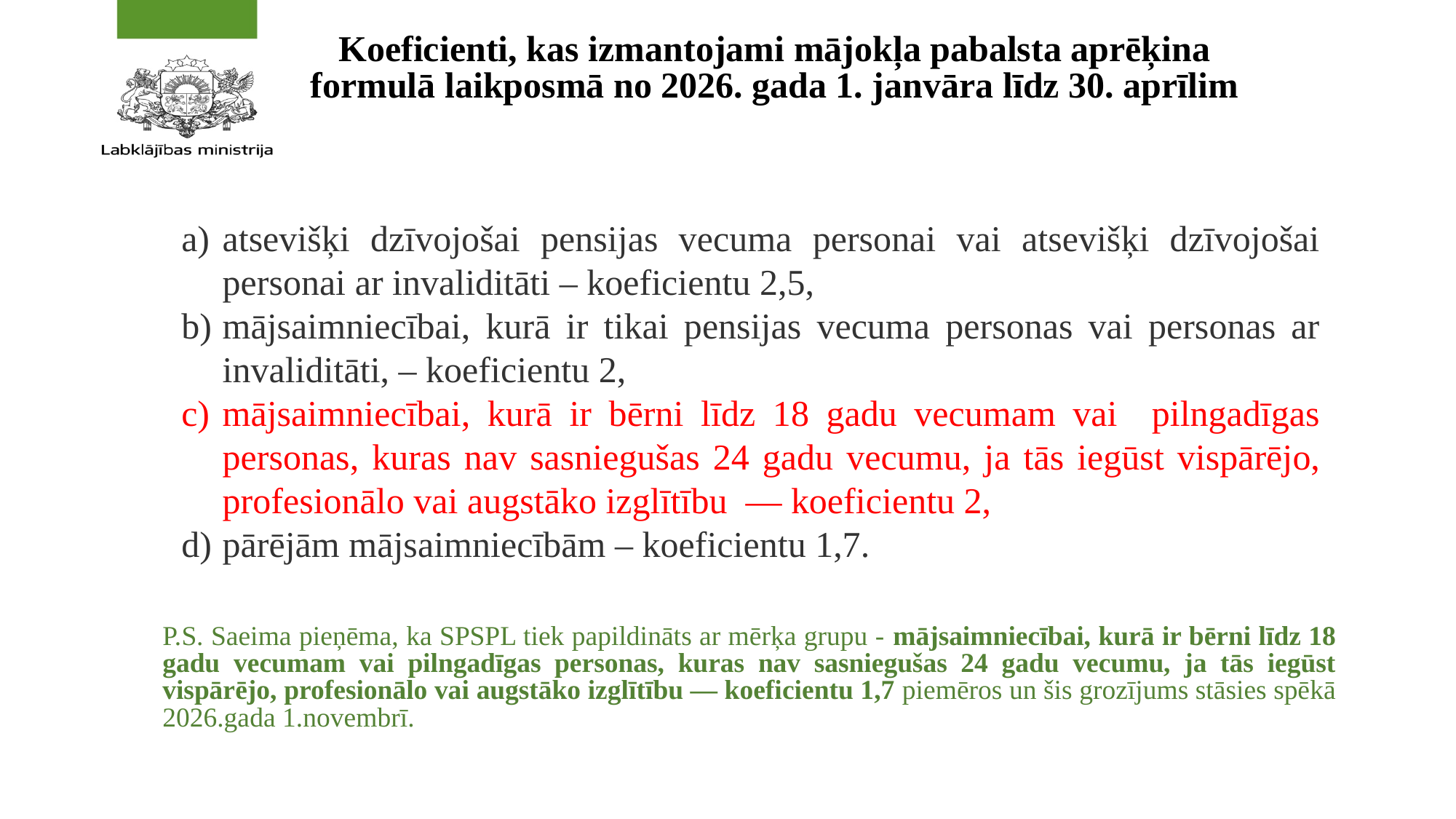

# Koeficienti, kas izmantojami mājokļa pabalsta aprēķina formulā laikposmā no 2026. gada 1. janvāra līdz 30. aprīlim
atsevišķi dzīvojošai pensijas vecuma personai vai atsevišķi dzīvojošai personai ar invaliditāti – koeficientu 2,5,
mājsaimniecībai, kurā ir tikai pensijas vecuma personas vai personas ar invaliditāti, – koeficientu 2,
mājsaimniecībai, kurā ir bērni līdz 18 gadu vecumam vai  pilngadīgas personas, kuras nav sasniegušas 24 gadu vecumu, ja tās iegūst vispārējo, profesionālo vai augstāko izglītību  — koeficientu 2,
pārējām mājsaimniecībām – koeficientu 1,7.

P.S. Saeima pieņēma, ka SPSPL tiek papildināts ar mērķa grupu - mājsaimniecībai, kurā ir bērni līdz 18 gadu vecumam vai pilngadīgas personas, kuras nav sasniegušas 24 gadu vecumu, ja tās iegūst vispārējo, profesionālo vai augstāko izglītību — koeficientu 1,7 piemēros un šis grozījums stāsies spēkā 2026.gada 1.novembrī.